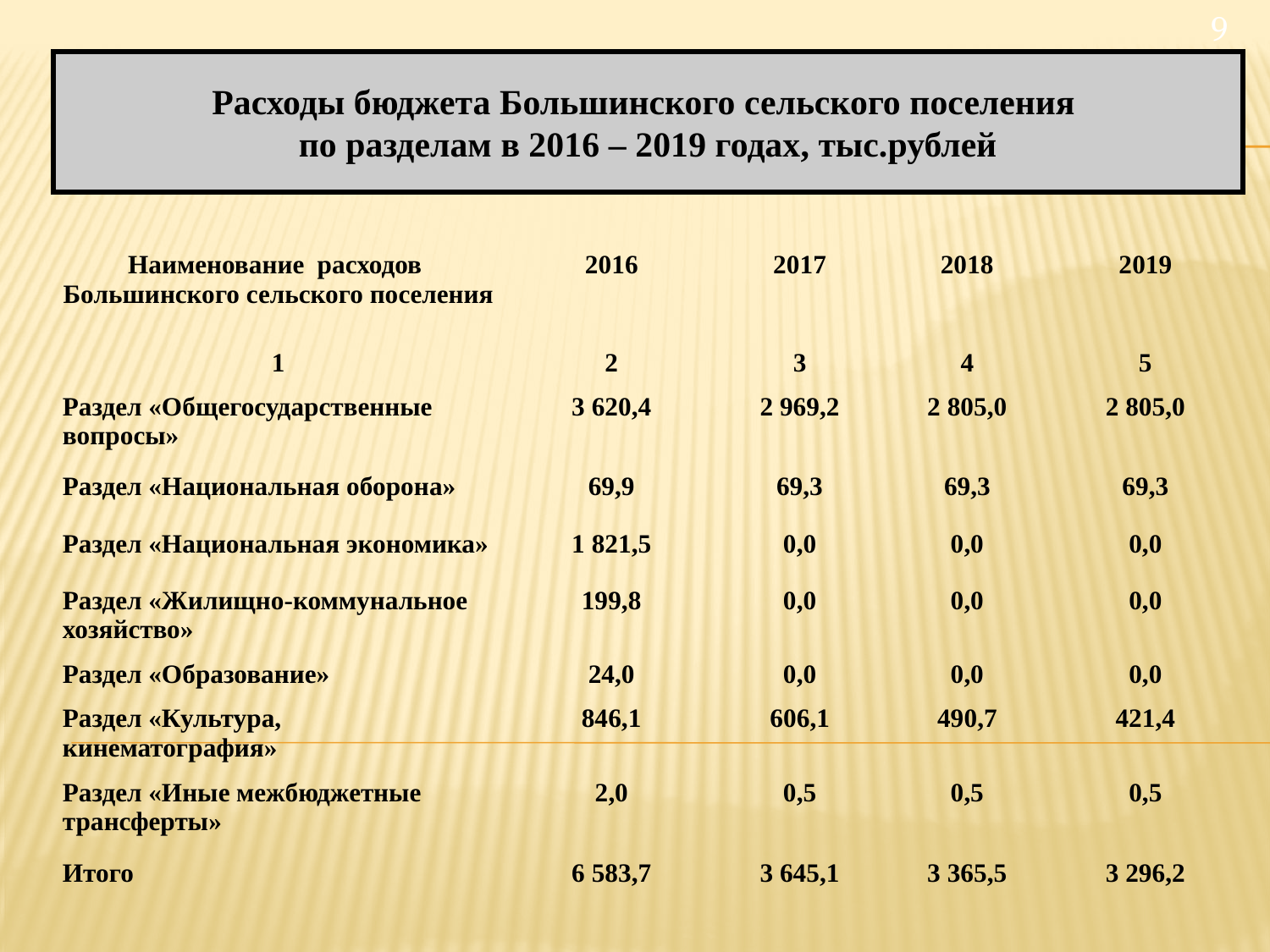

9

Расходы бюджета Большинского сельского поселения
по разделам в 2016 – 2019 годах, тыс.рублей

| Наименование расходов Большинского сельского поселения | 2016 | 2017 | 2018 | 2019 |
| --- | --- | --- | --- | --- |
| 1 | 2 | 3 | 4 | 5 |
| Раздел «Общегосударственные вопросы» | 3 620,4 | 2 969,2 | 2 805,0 | 2 805,0 |
| Раздел «Национальная оборона» | 69,9 | 69,3 | 69,3 | 69,3 |
| Раздел «Национальная экономика» | 1 821,5 | 0,0 | 0,0 | 0,0 |
| Раздел «Жилищно-коммунальное хозяйство» | 199,8 | 0,0 | 0,0 | 0,0 |
| Раздел «Образование» | 24,0 | 0,0 | 0,0 | 0,0 |
| Раздел «Культура, кинематография» | 846,1 | 606,1 | 490,7 | 421,4 |
| Раздел «Иные межбюджетные трансферты» | 2,0 | 0,5 | 0,5 | 0,5 |
| Итого | 6 583,7 | 3 645,1 | 3 365,5 | 3 296,2 |